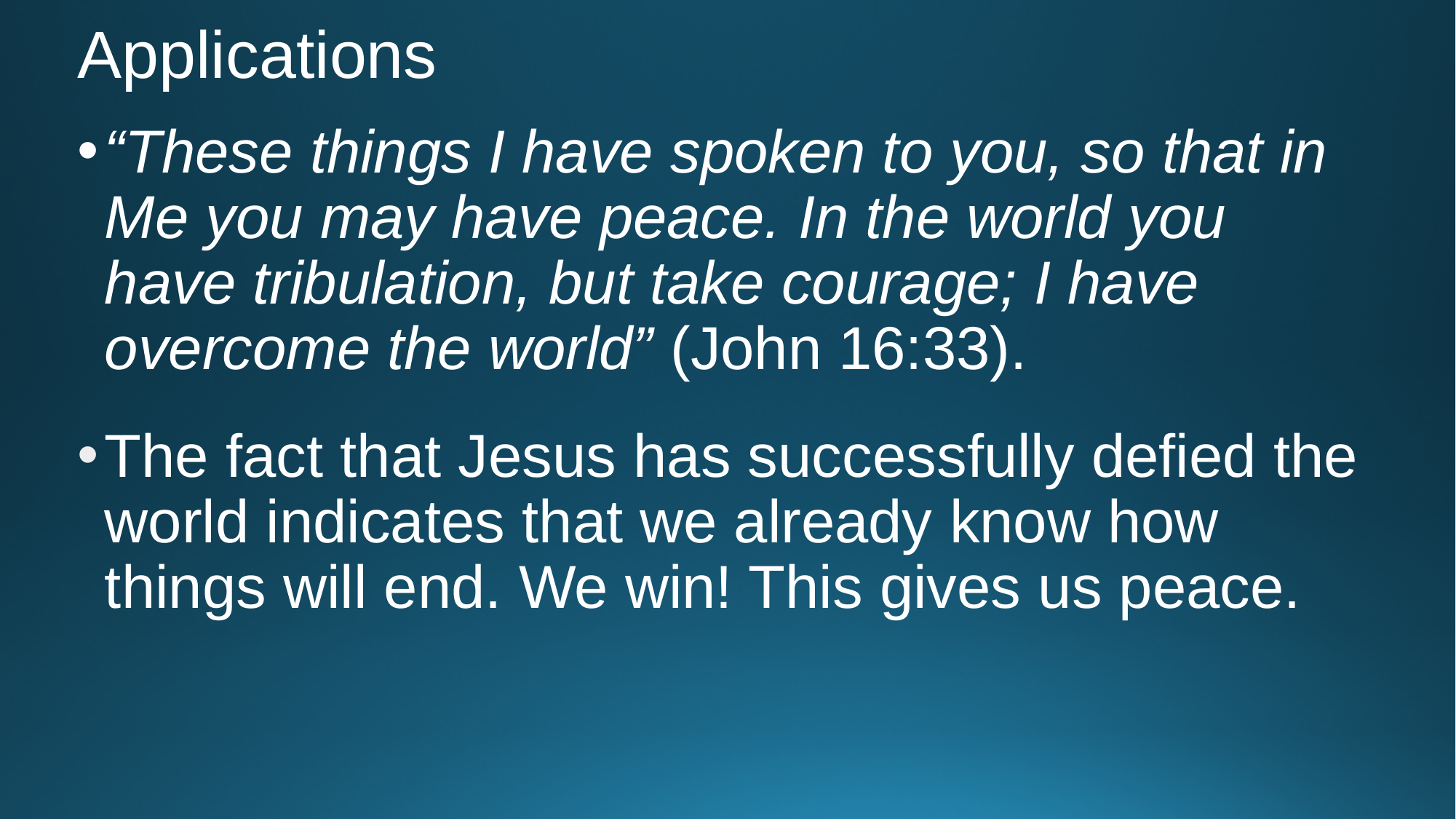

# Applications
“These things I have spoken to you, so that in Me you may have peace. In the world you have tribulation, but take courage; I have overcome the world” (John 16:33).
The fact that Jesus has successfully defied the world indicates that we already know how things will end. We win! This gives us peace.